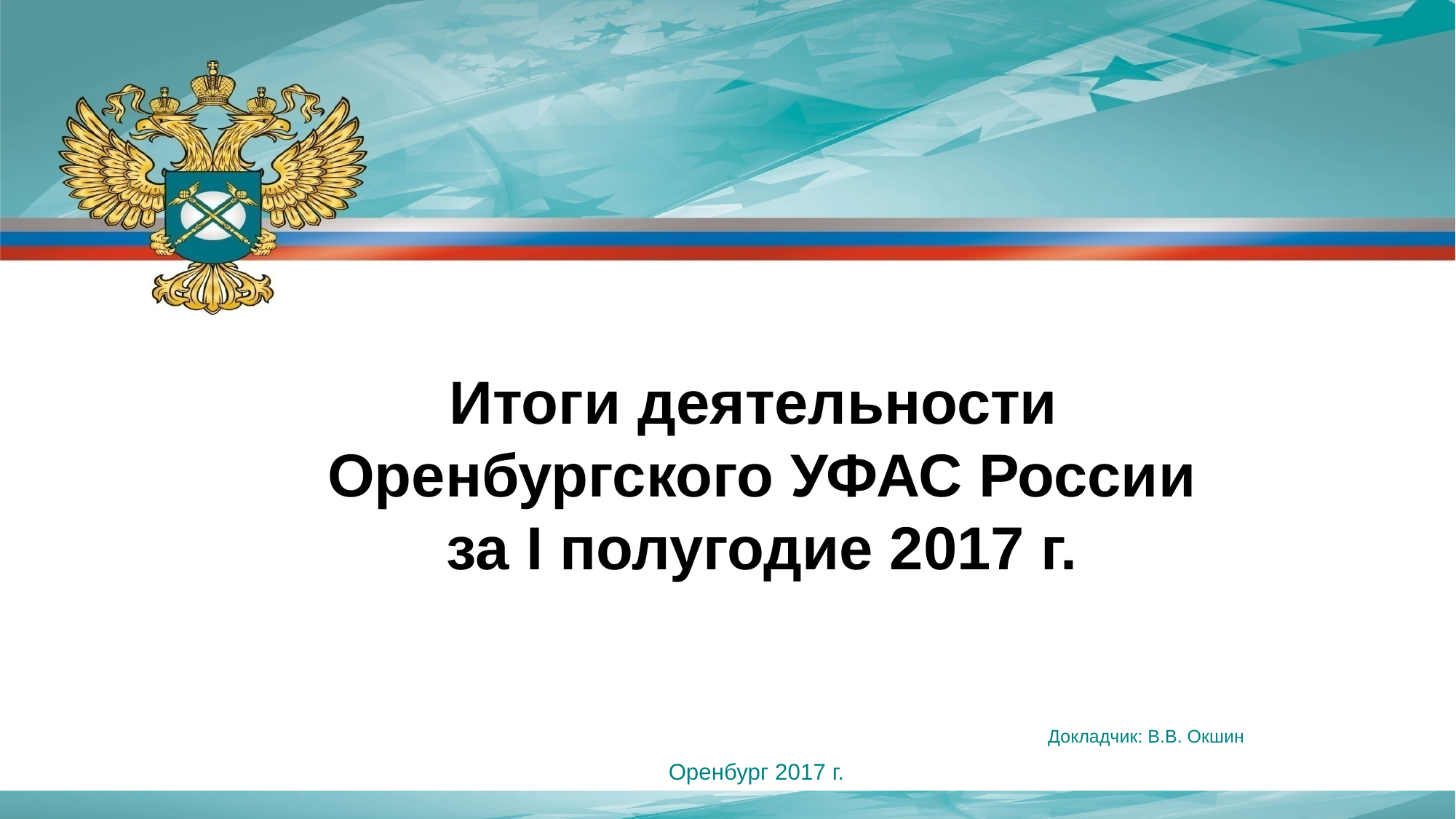

Итоги деятельности
Оренбургского УФАС России
 за I полугодие 2017 г.

Докладчик: В.В. Окшин
Оренбург 2017 г.